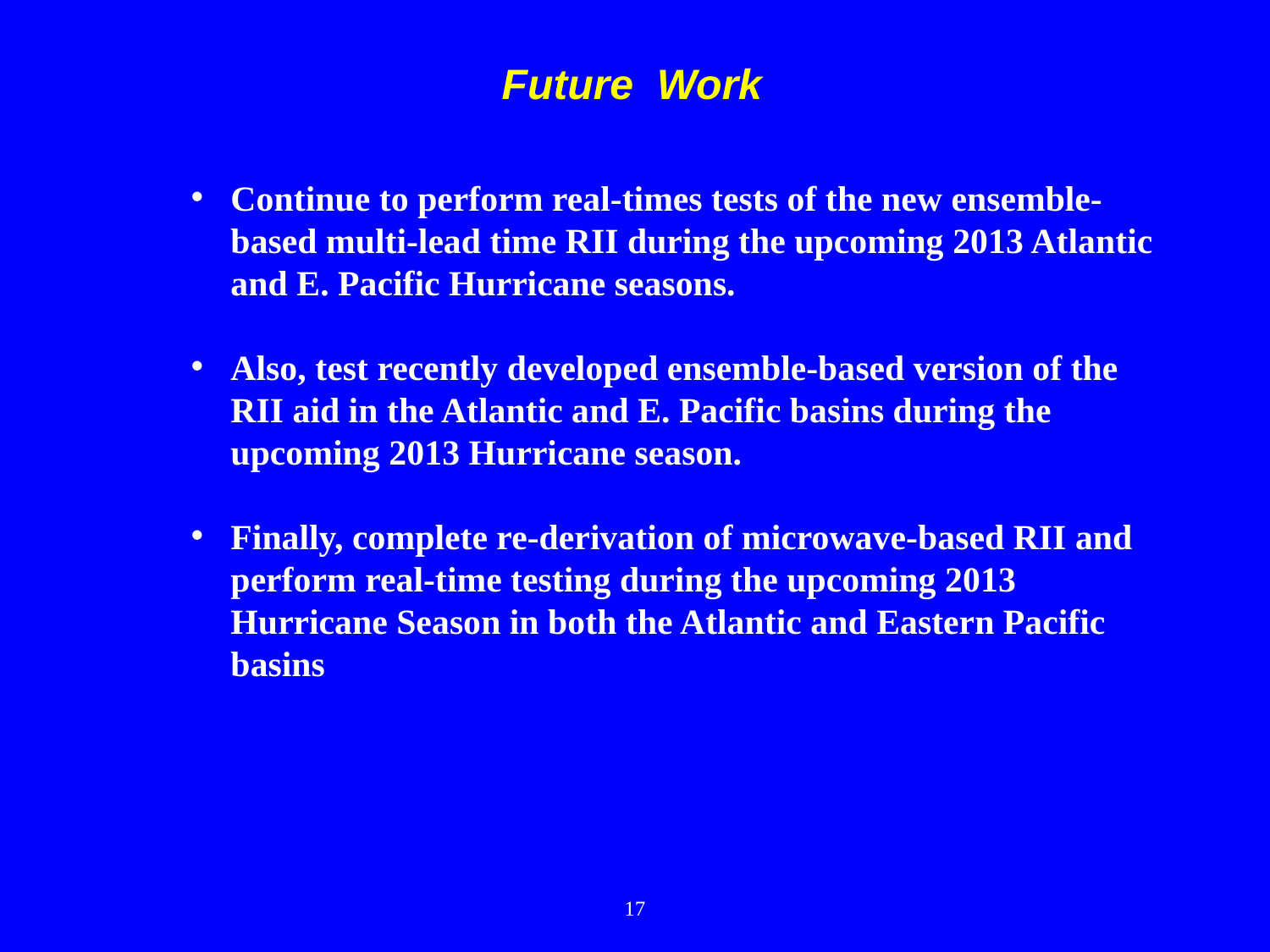

Future  Work
Continue to perform real-times tests of the new ensemble-based multi-lead time RII during the upcoming 2013 Atlantic and E. Pacific Hurricane seasons.

Also, test recently developed ensemble-based version of the RII aid in the Atlantic and E. Pacific basins during the upcoming 2013 Hurricane season.

Finally, complete re-derivation of microwave-based RII and perform real-time testing during the upcoming 2013  Hurricane Season in both the Atlantic and Eastern Pacific basins

17